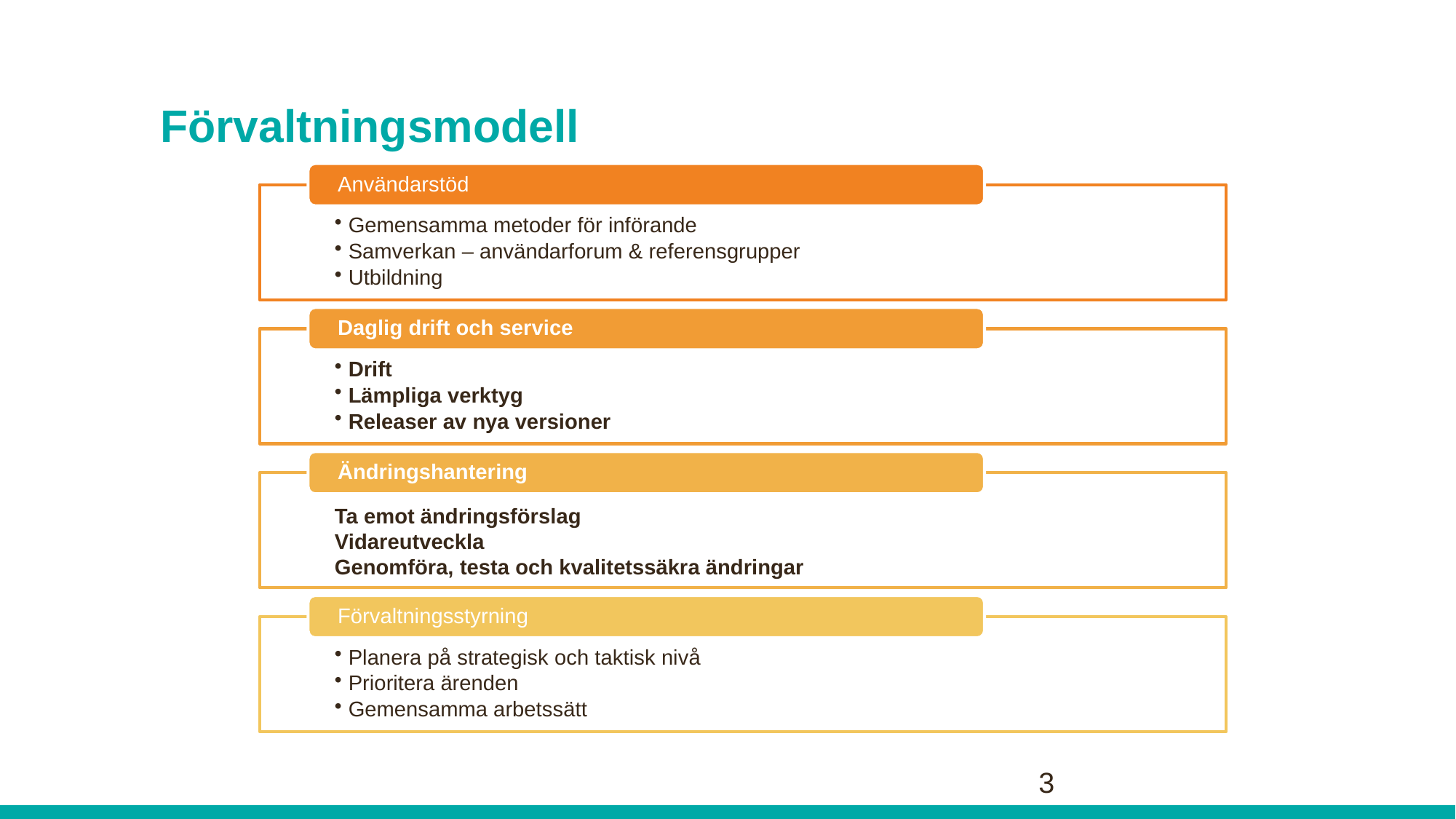

# Förvaltningsmodell
Gemensamma metoder för införande
Samverkan – användarforum & referensgrupper
Utbildning
Användarstöd
Drift
Lämpliga verktyg
Releaser av nya versioner
Daglig drift och service
Ta emot ändringsförslag
Vidareutveckla
Genomföra, testa och kvalitetssäkra ändringar
Ändringshantering
Planera på strategisk och taktisk nivå
Prioritera ärenden
Gemensamma arbetssätt
Förvaltningsstyrning
3